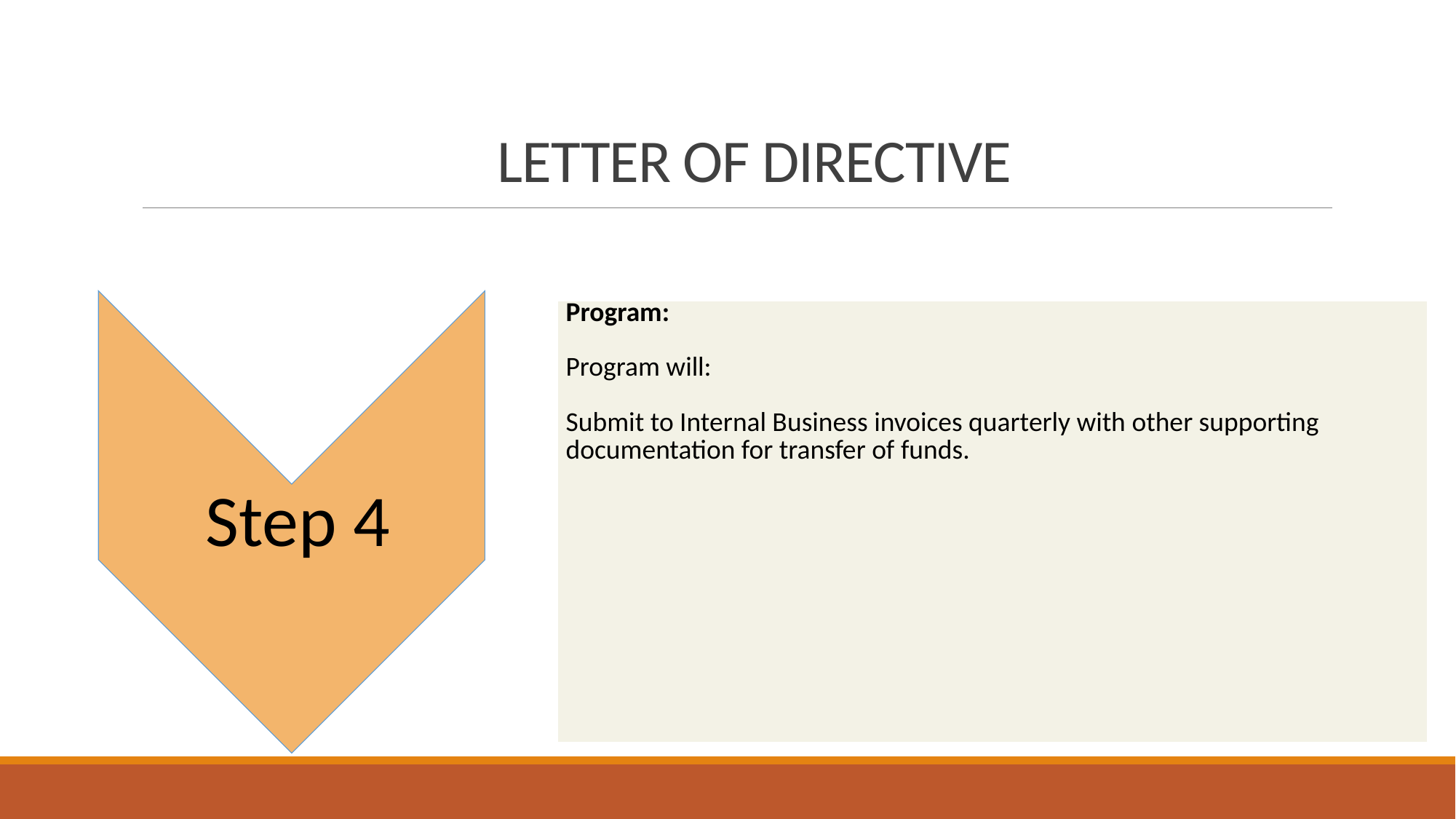

# LETTER OF DIRECTIVE

Step 4
Step 1
Step 1

| Program: Program will: Submit to Internal Business invoices quarterly with other supporting documentation for transfer of funds. |
| --- |